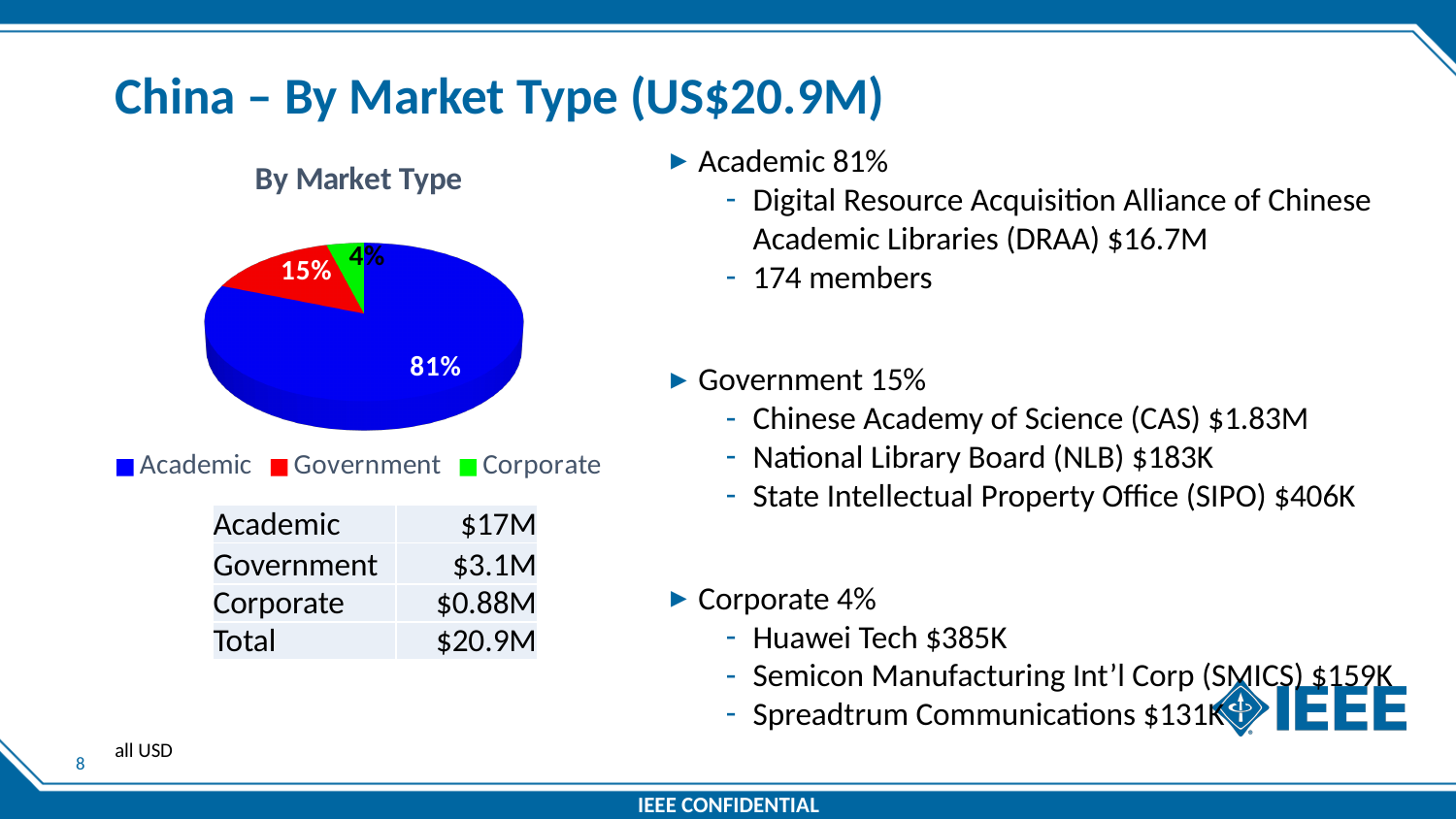

# China – By Market Type (US$20.9M)
Academic 81%
Digital Resource Acquisition Alliance of Chinese Academic Libraries (DRAA) $16.7M
174 members

Government 15%
Chinese Academy of Science (CAS) $1.83M
National Library Board (NLB) $183K
State Intellectual Property Office (SIPO) $406K

Corporate 4%
Huawei Tech $385K
Semicon Manufacturing Int’l Corp (SMICS) $159K
Spreadtrum Communications $131K

[unsupported chart]

| Academic | $17M |
| --- | --- |
| Government | $3.1M |
| Corporate | $0.88M |
| Total | $20.9M |
all USD
8